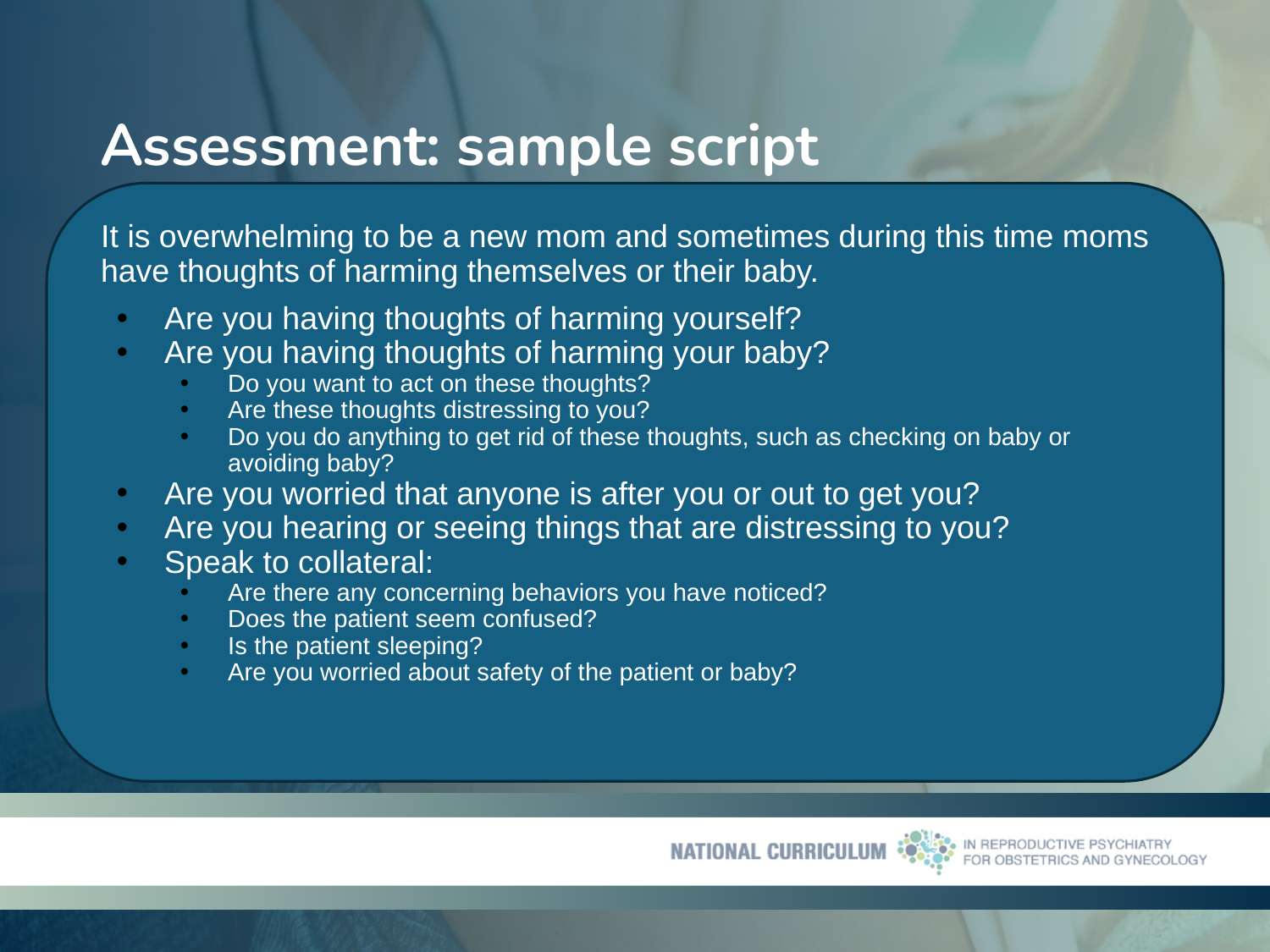

# Assessment: sample script

It is overwhelming to be a new mom and sometimes during this time moms have thoughts of harming themselves or their baby.
Are you having thoughts of harming yourself?
Are you having thoughts of harming your baby?
Do you want to act on these thoughts?
Are these thoughts distressing to you?
Do you do anything to get rid of these thoughts, such as checking on baby or avoiding baby?
Are you worried that anyone is after you or out to get you?
Are you hearing or seeing things that are distressing to you?
Speak to collateral:
Are there any concerning behaviors you have noticed?
Does the patient seem confused?
Is the patient sleeping?
Are you worried about safety of the patient or baby?